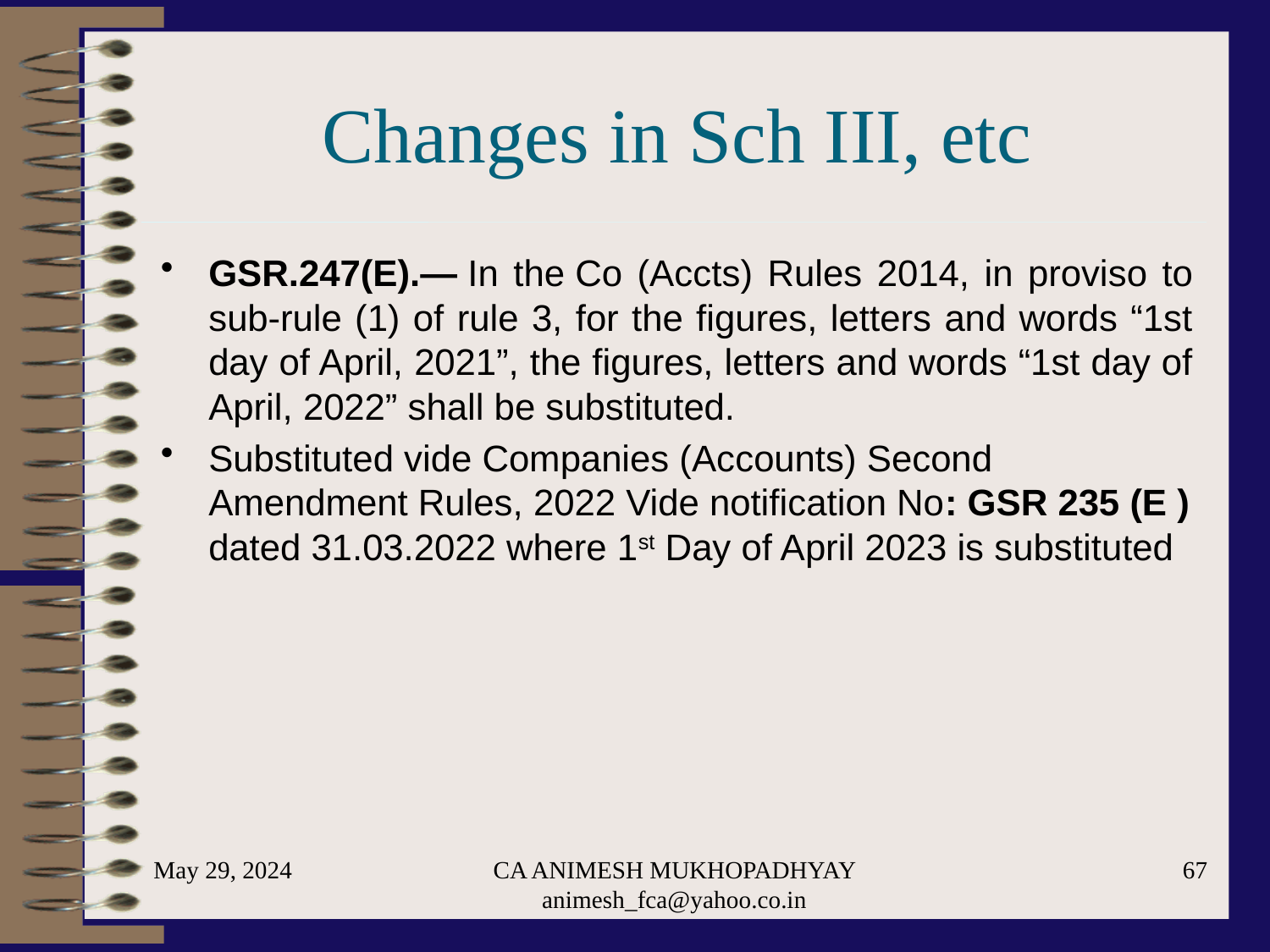

# Changes in Sch III, etc
GSR.247(E).— In the Co (Accts) Rules 2014, in proviso to sub-rule (1) of rule 3, for the figures, letters and words “1st day of April, 2021”, the figures, letters and words “1st day of April, 2022” shall be substituted.
Substituted vide Companies (Accounts) Second Amendment Rules, 2022 Vide notification No: GSR 235 (E ) dated 31.03.2022 where 1st Day of April 2023 is substituted
May 29, 2024
CA ANIMESH MUKHOPADHYAY   animesh_fca@yahoo.co.in
67